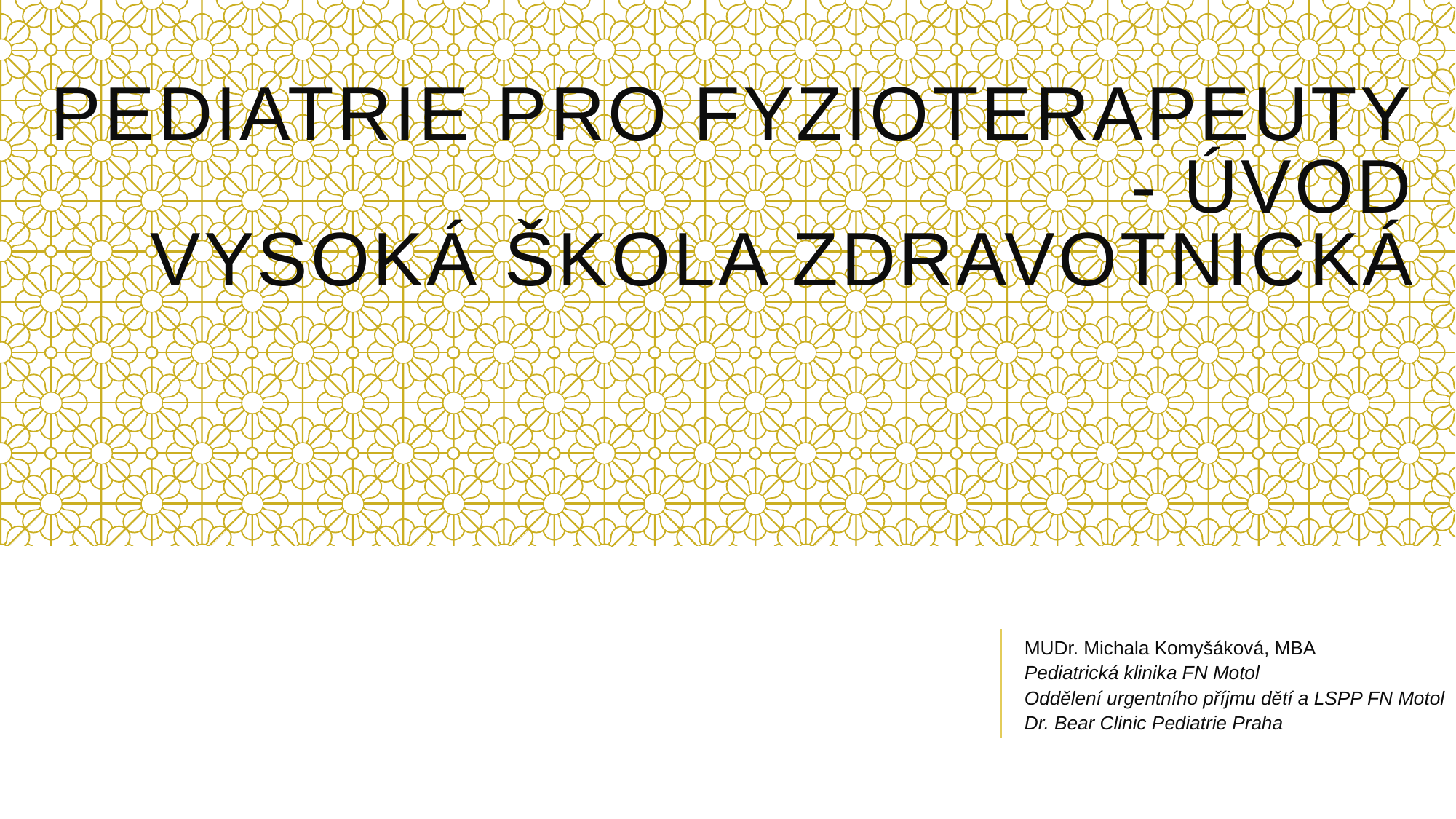

# Pediatrie pro fyzioterapeuty - úvod Vysoká škola zdravotnická

MUDr. Michala Komyšáková, MBA
Pediatrická klinika FN Motol
Oddělení urgentního příjmu dětí a LSPP FN Motol
Dr. Bear Clinic Pediatrie Praha